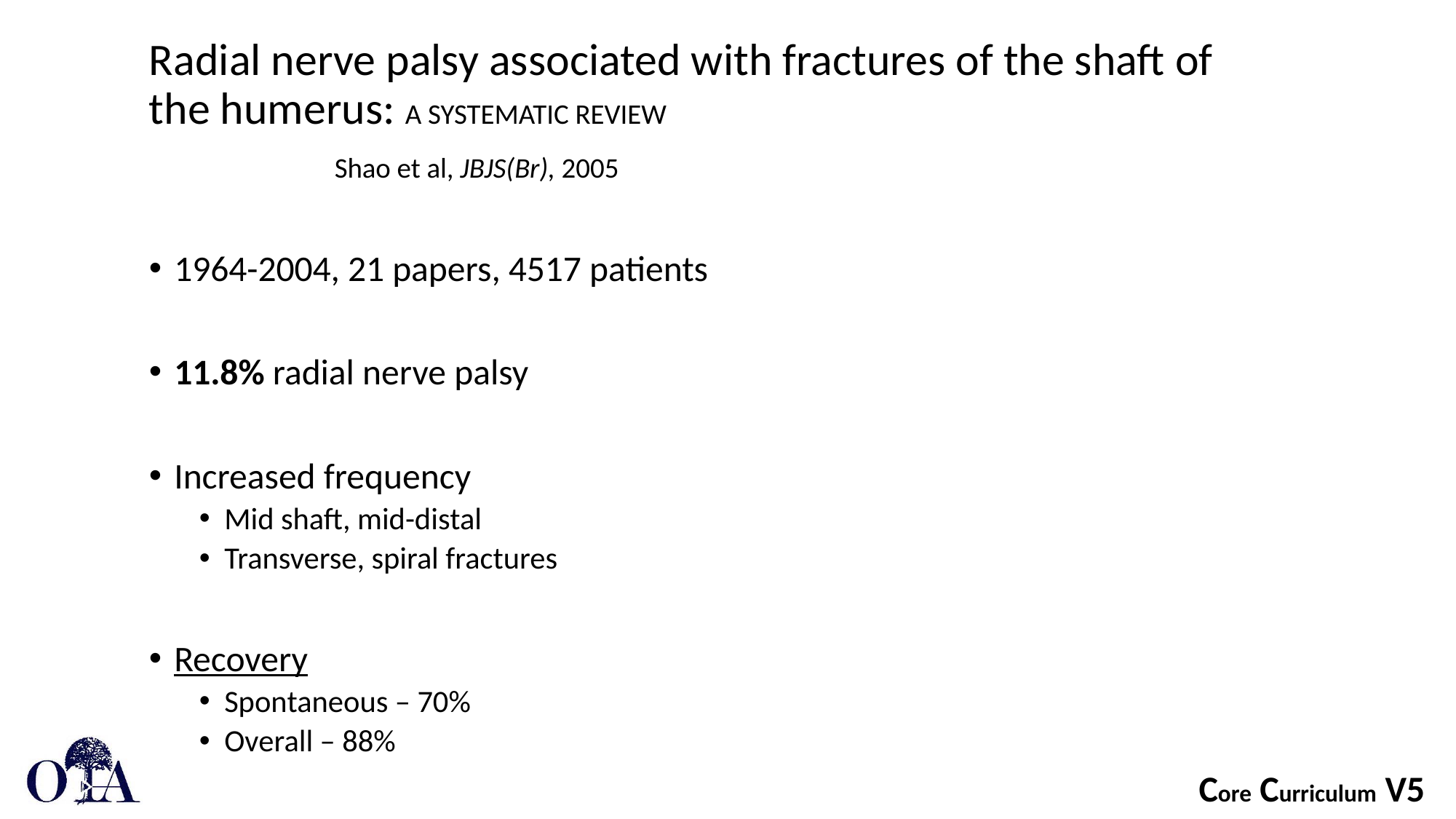

Radial nerve palsy associated with fractures of the shaft of the humerus: A SYSTEMATIC REVIEW
		Shao et al, JBJS(Br), 2005

1964-2004, 21 papers, 4517 patients

11.8% radial nerve palsy

Increased frequency
Mid shaft, mid-distal
Transverse, spiral fractures

Recovery
Spontaneous – 70%
Overall – 88%